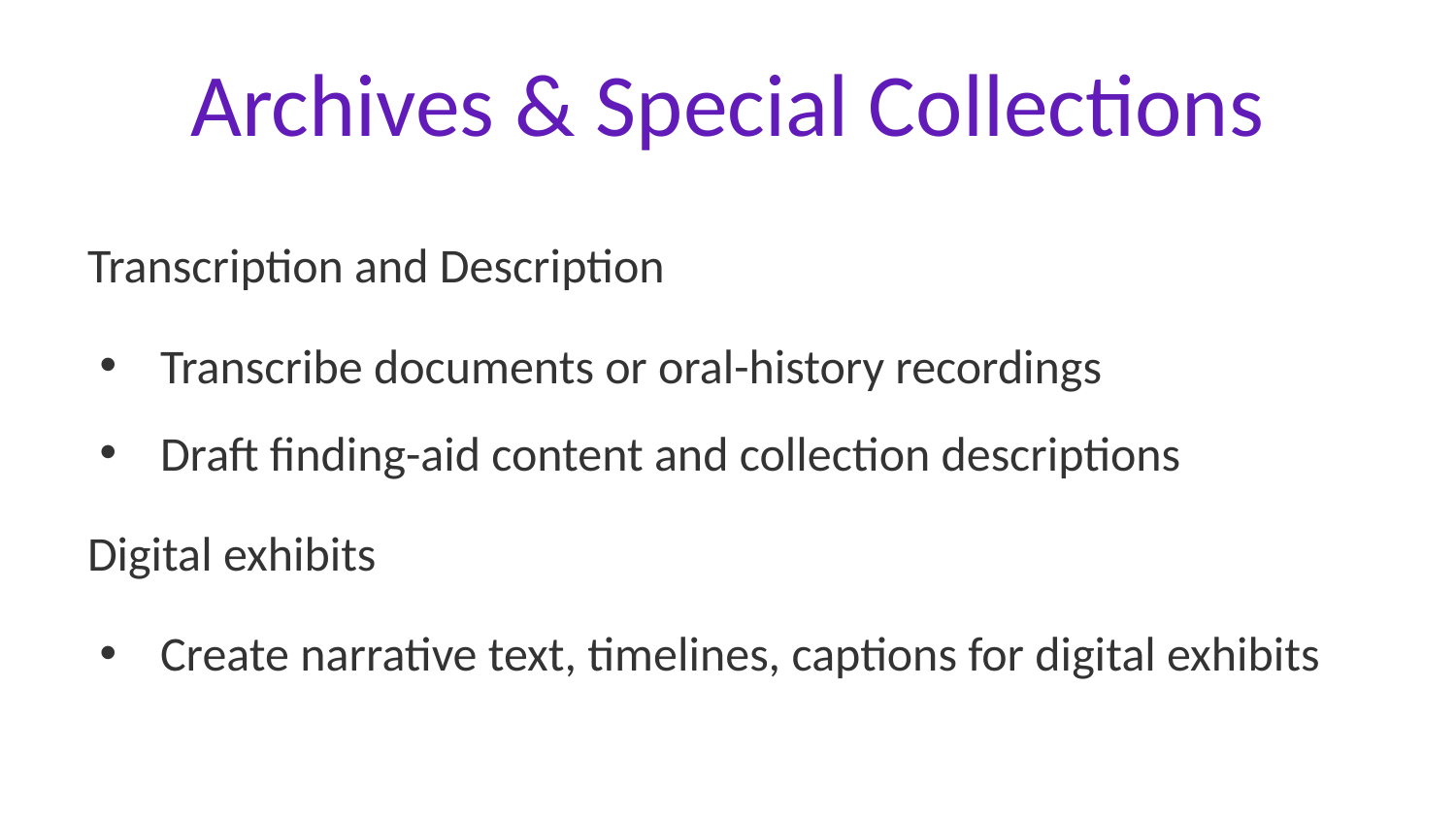

# Archives & Special Collections
Transcription and Description
Transcribe documents or oral-history recordings
Draft finding-aid content and collection descriptions
Digital exhibits
Create narrative text, timelines, captions for digital exhibits